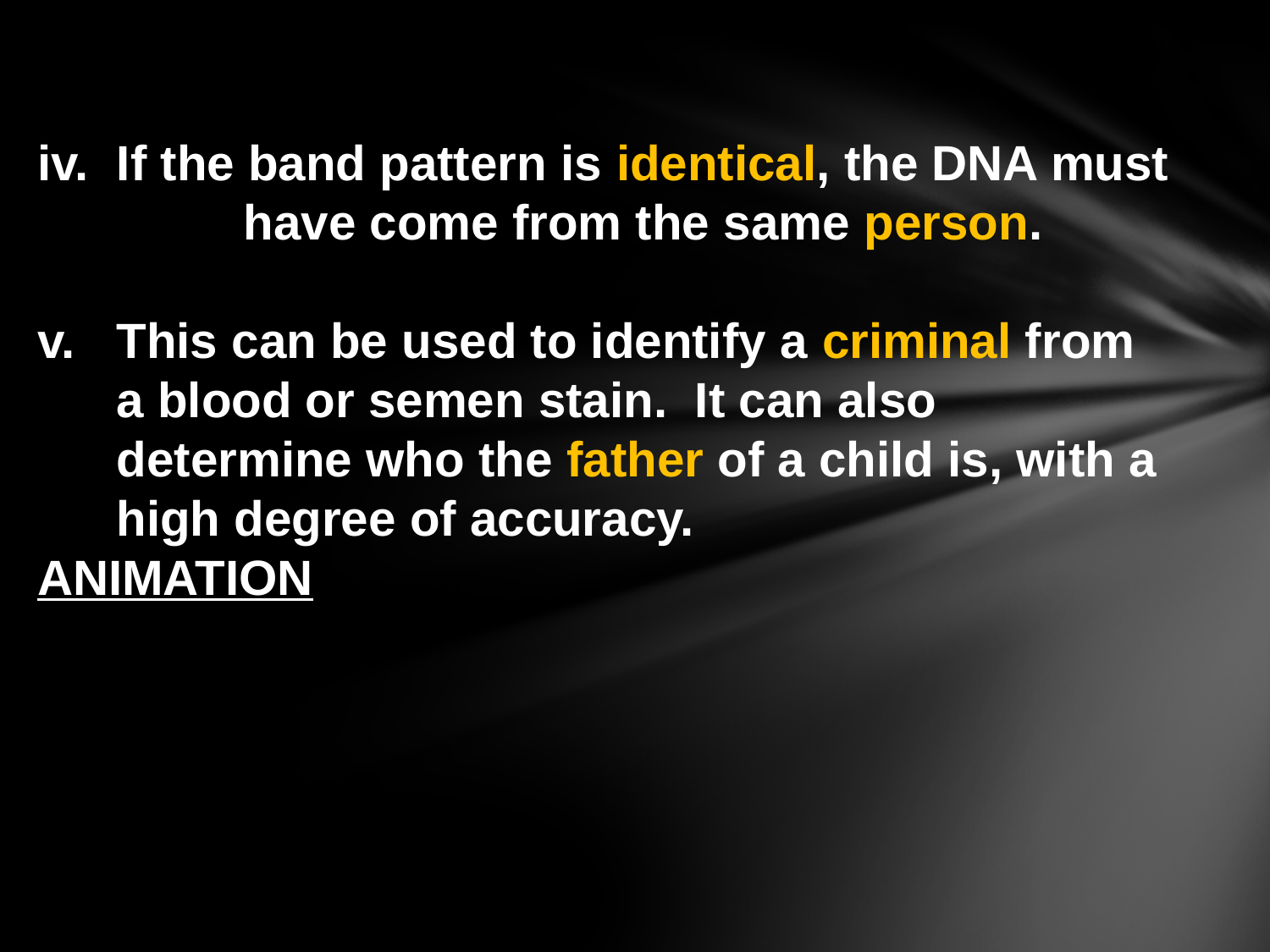

If the band pattern is identical, the DNA must 	have come from the same person.

This can be used to identify a criminal from a blood or semen stain.  It can also determine who the father of a child is, with a high degree of accuracy.
ANIMATION